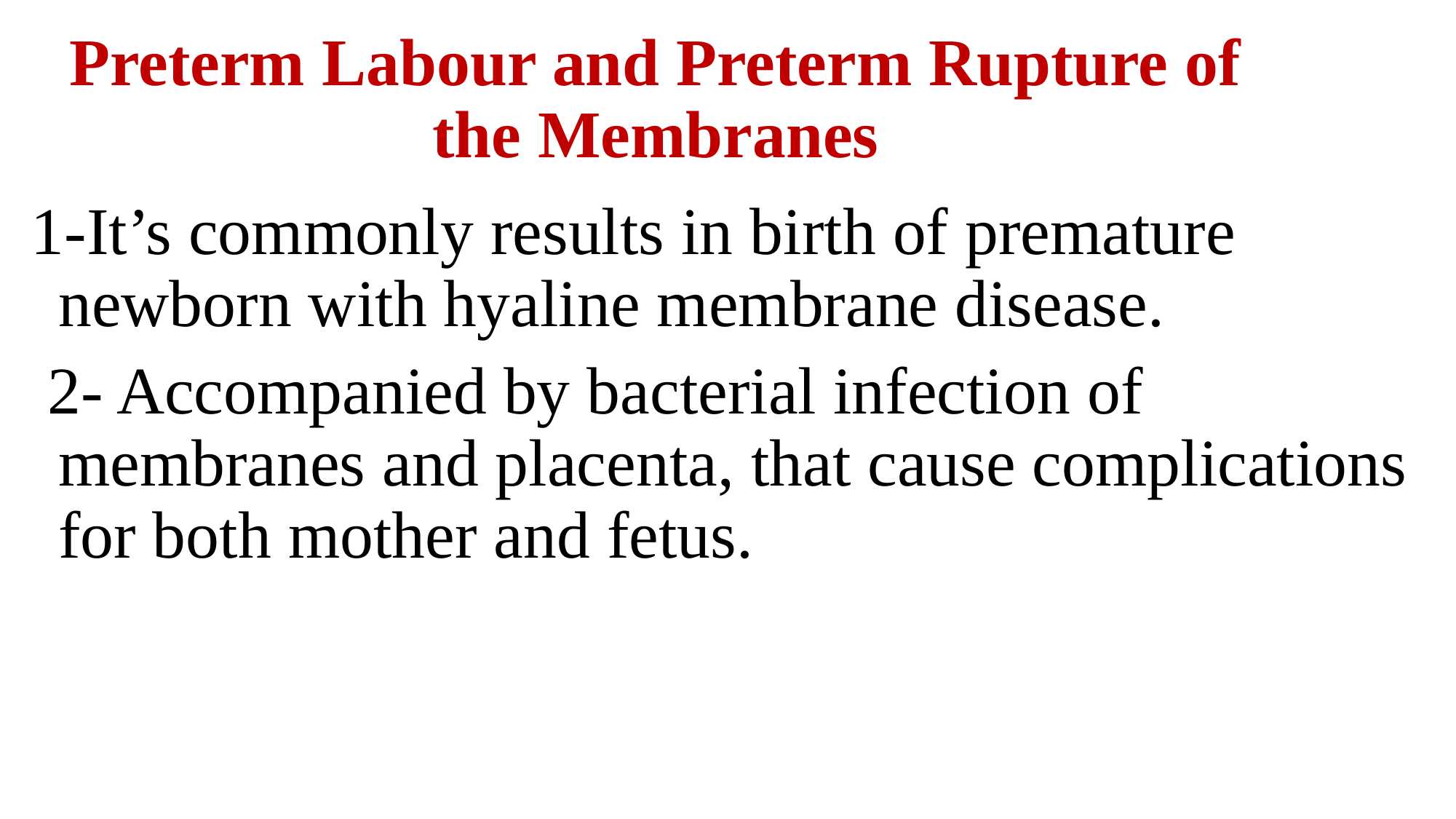

# Preterm Labour and Preterm Rupture of the Membranes
1-It’s commonly results in birth of premature newborn with hyaline membrane disease.
 2- Accompanied by bacterial infection of membranes and placenta, that cause complications for both mother and fetus.